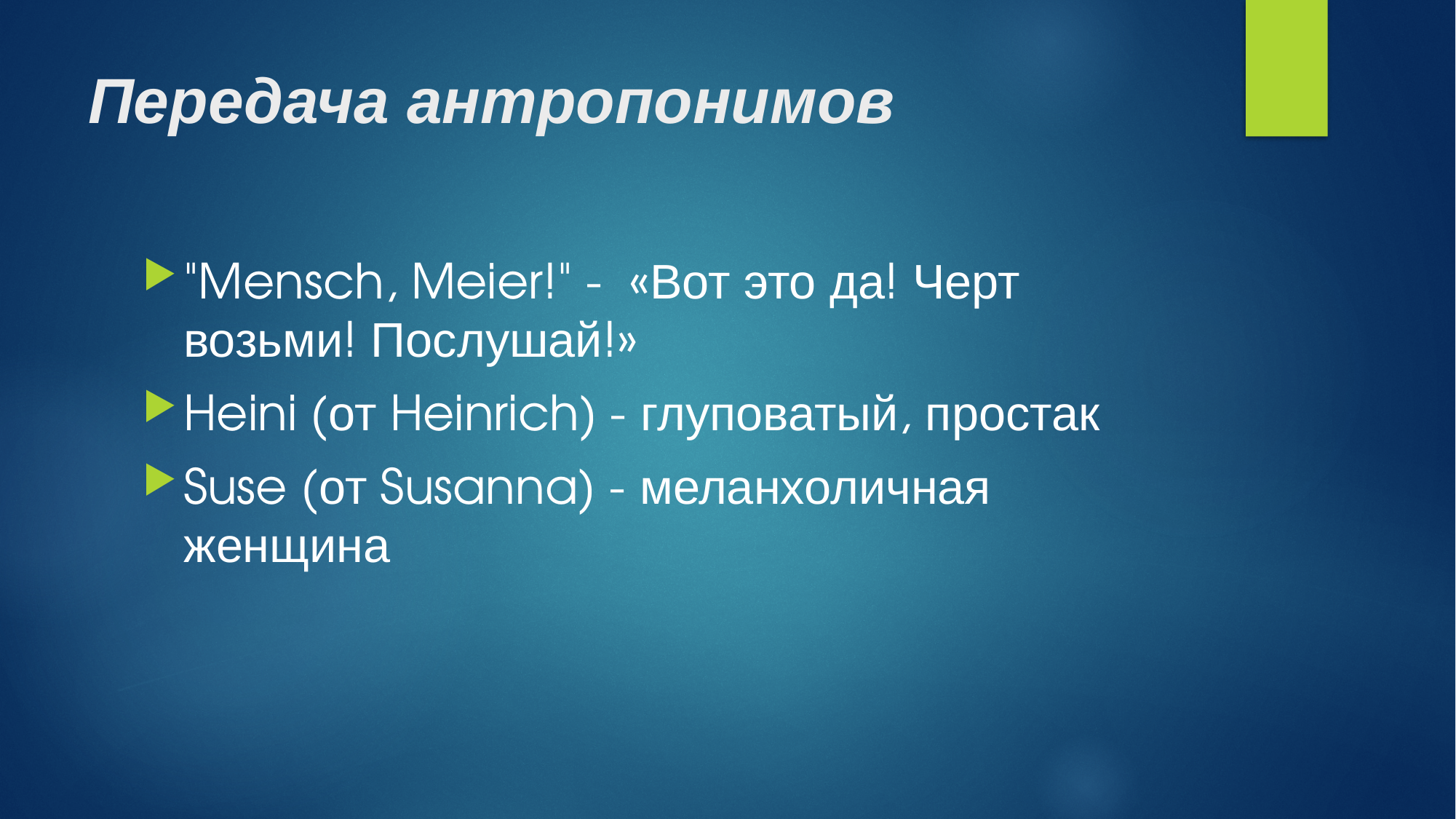

# Передача антропонимов
"Mensch, Meier!" -  «Вот это да! Черт возьми! Послушай!»
Heini (от Heinrich) - глуповатый, простак
Suse (от Susanna) - меланхоличная женщина